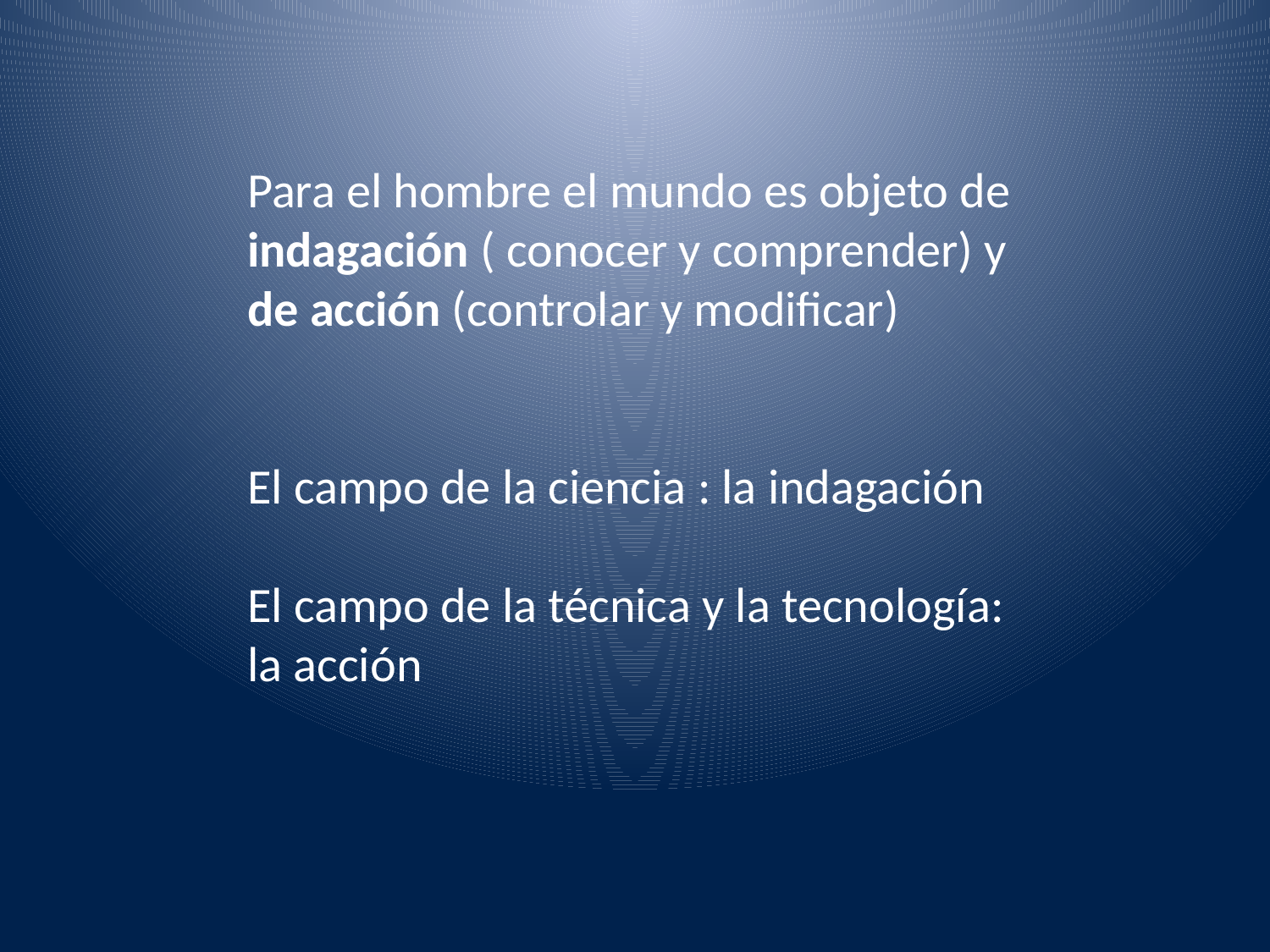

Para el hombre el mundo es objeto de indagación ( conocer y comprender) y de acción (controlar y modificar)

El campo de la ciencia : la indagación

El campo de la técnica y la tecnología: la acción